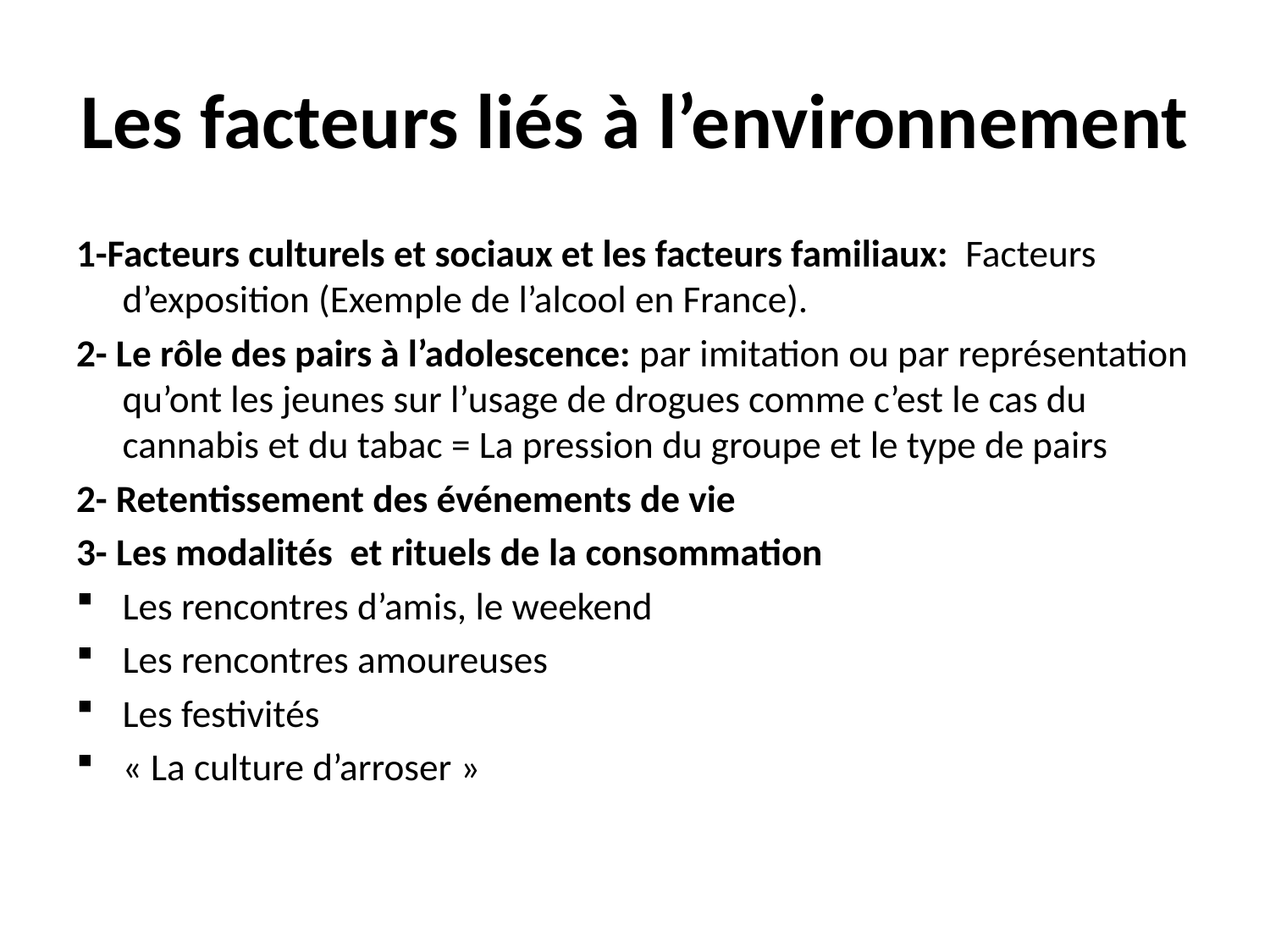

# Les facteurs liés à l’environnement
1-Facteurs culturels et sociaux et les facteurs familiaux:  Facteurs d’exposition (Exemple de l’alcool en France).
2- Le rôle des pairs à l’adolescence: par imitation ou par représentation qu’ont les jeunes sur l’usage de drogues comme c’est le cas du cannabis et du tabac = La pression du groupe et le type de pairs
2- Retentissement des événements de vie
3- Les modalités  et rituels de la consommation
Les rencontres d’amis, le weekend
Les rencontres amoureuses
Les festivités
« La culture d’arroser »